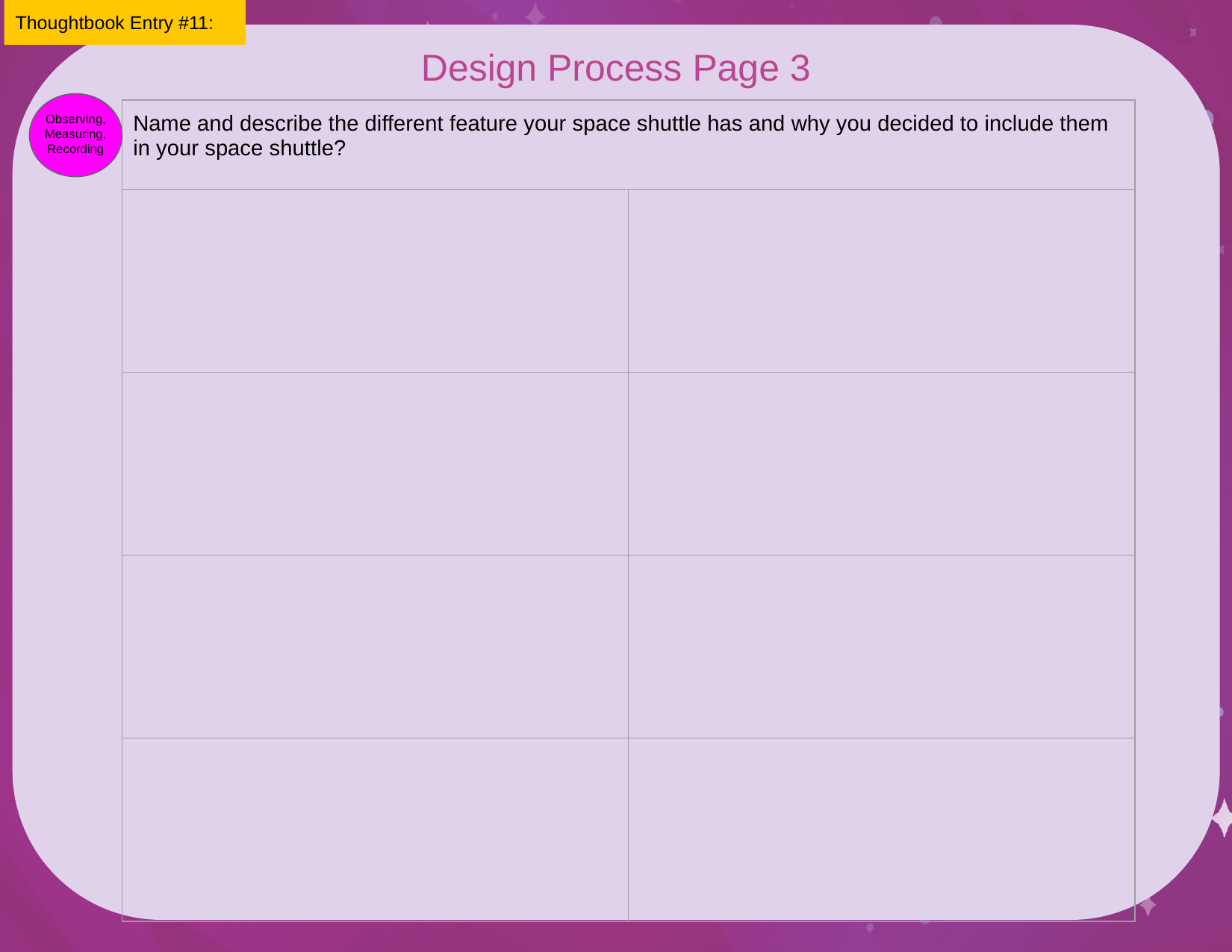

Thoughtbook Entry #11:
# Design Process Page 3

Observing, Measuring, Recording
| Name and describe the different feature your space shuttle has and why you decided to include them in your space shuttle? |  |
| --- | --- |
|  |  |
|  |  |
|  |  |
|  |  |